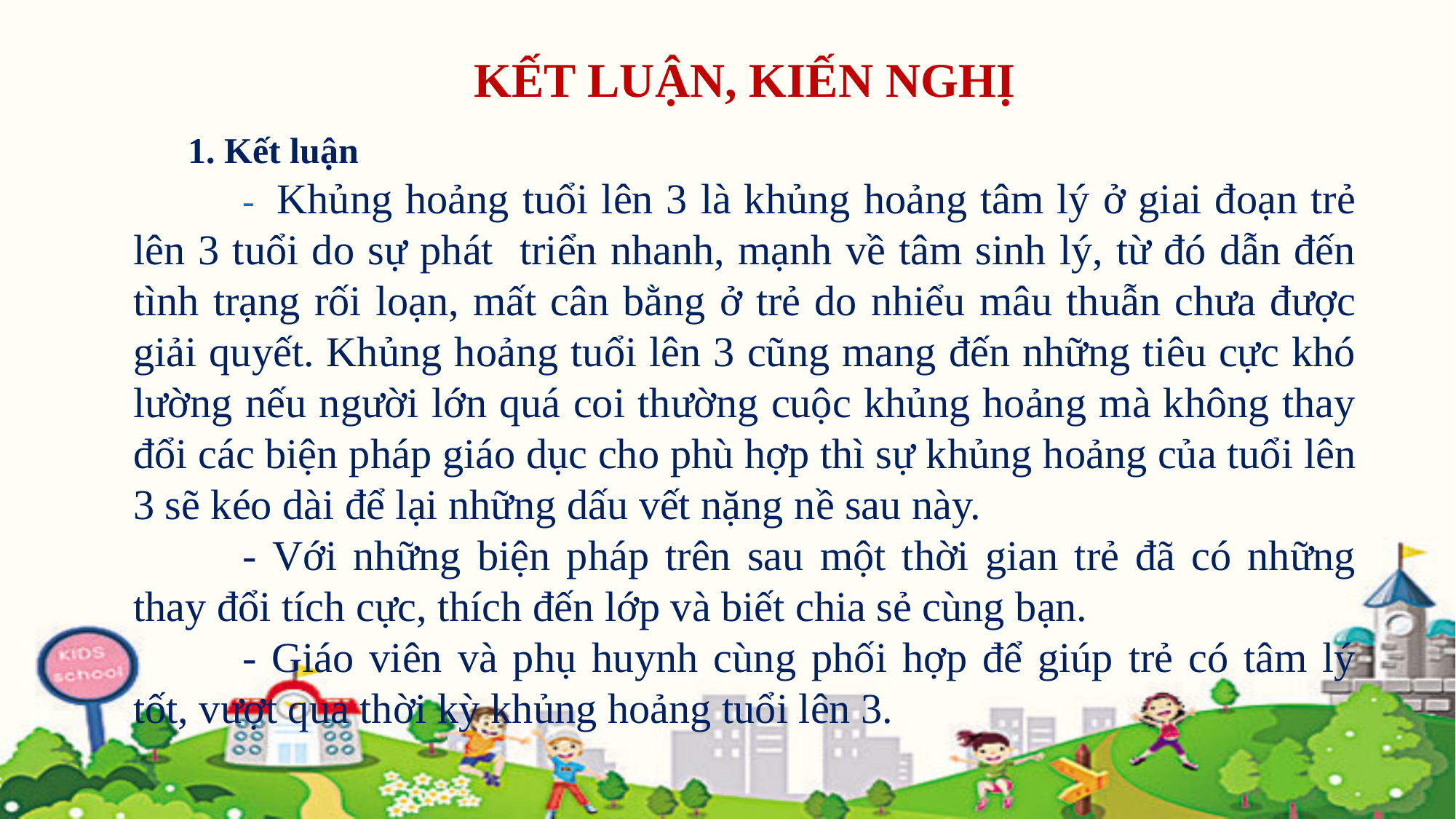

KẾT LUẬN, KIẾN NGHỊ
1. Kết luận
	-  Khủng hoảng tuổi lên 3 là khủng hoảng tâm lý ở giai đoạn trẻ lên 3 tuổi do sự phát  triển nhanh, mạnh về tâm sinh lý, từ đó dẫn đến tình trạng rối loạn, mất cân bằng ở trẻ do nhiểu mâu thuẫn chưa được giải quyết. Khủng hoảng tuổi lên 3 cũng mang đến những tiêu cực khó lường nếu người lớn quá coi thường cuộc khủng hoảng mà không thay đổi các biện pháp giáo dục cho phù hợp thì sự khủng hoảng của tuổi lên 3 sẽ kéo dài để lại những dấu vết nặng nề sau này.
	- Với những biện pháp trên sau một thời gian trẻ đã có những thay đổi tích cực, thích đến lớp và biết chia sẻ cùng bạn.
	- Giáo viên và phụ huynh cùng phối hợp để giúp trẻ có tâm lý tốt, vượt qua thời kỳ khủng hoảng tuổi lên 3.